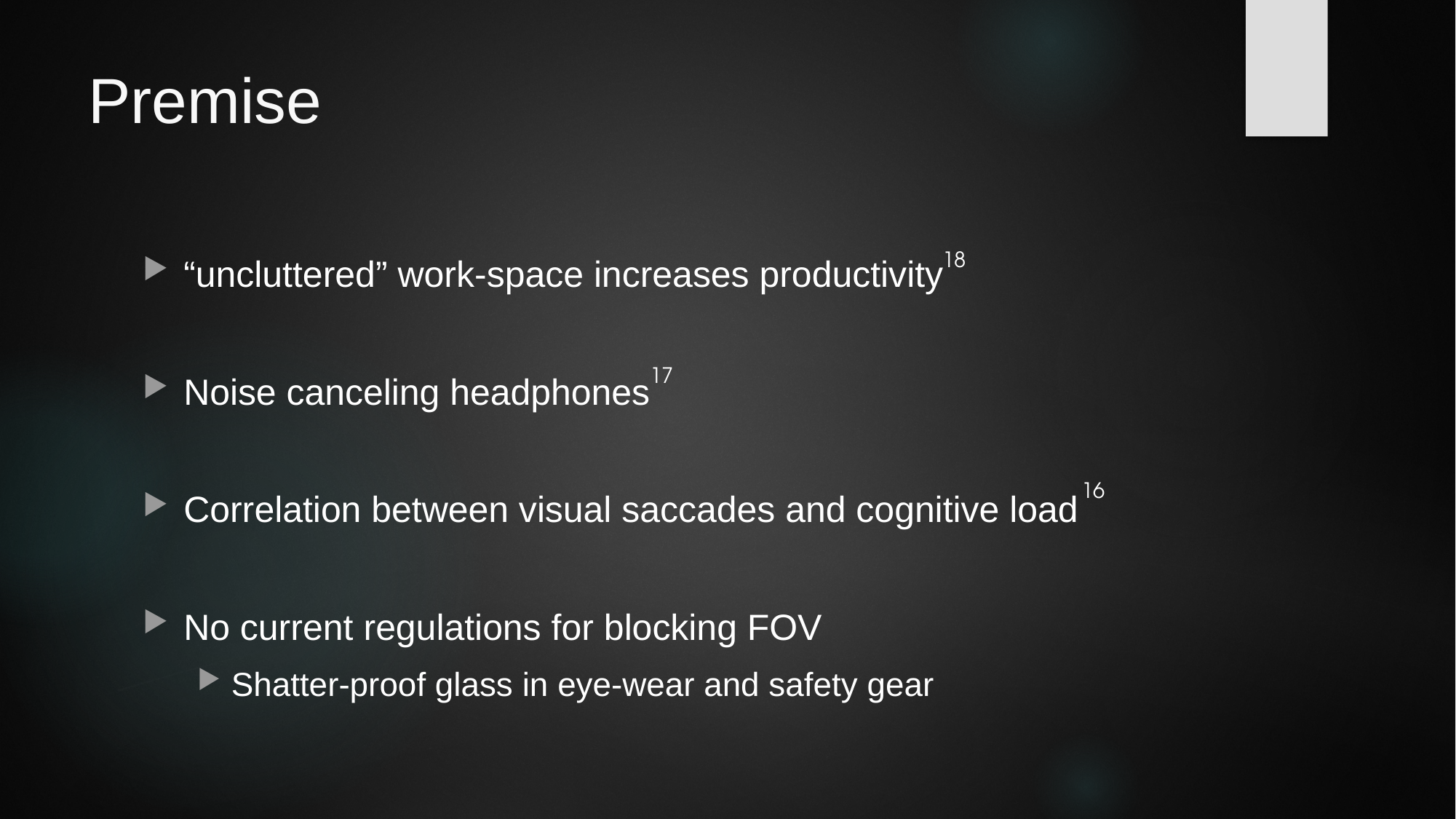

# Premise
18
“uncluttered” work-space increases productivity

Noise canceling headphones

Correlation between visual saccades and cognitive load

No current regulations for blocking FOV
Shatter-proof glass in eye-wear and safety gear
17
16